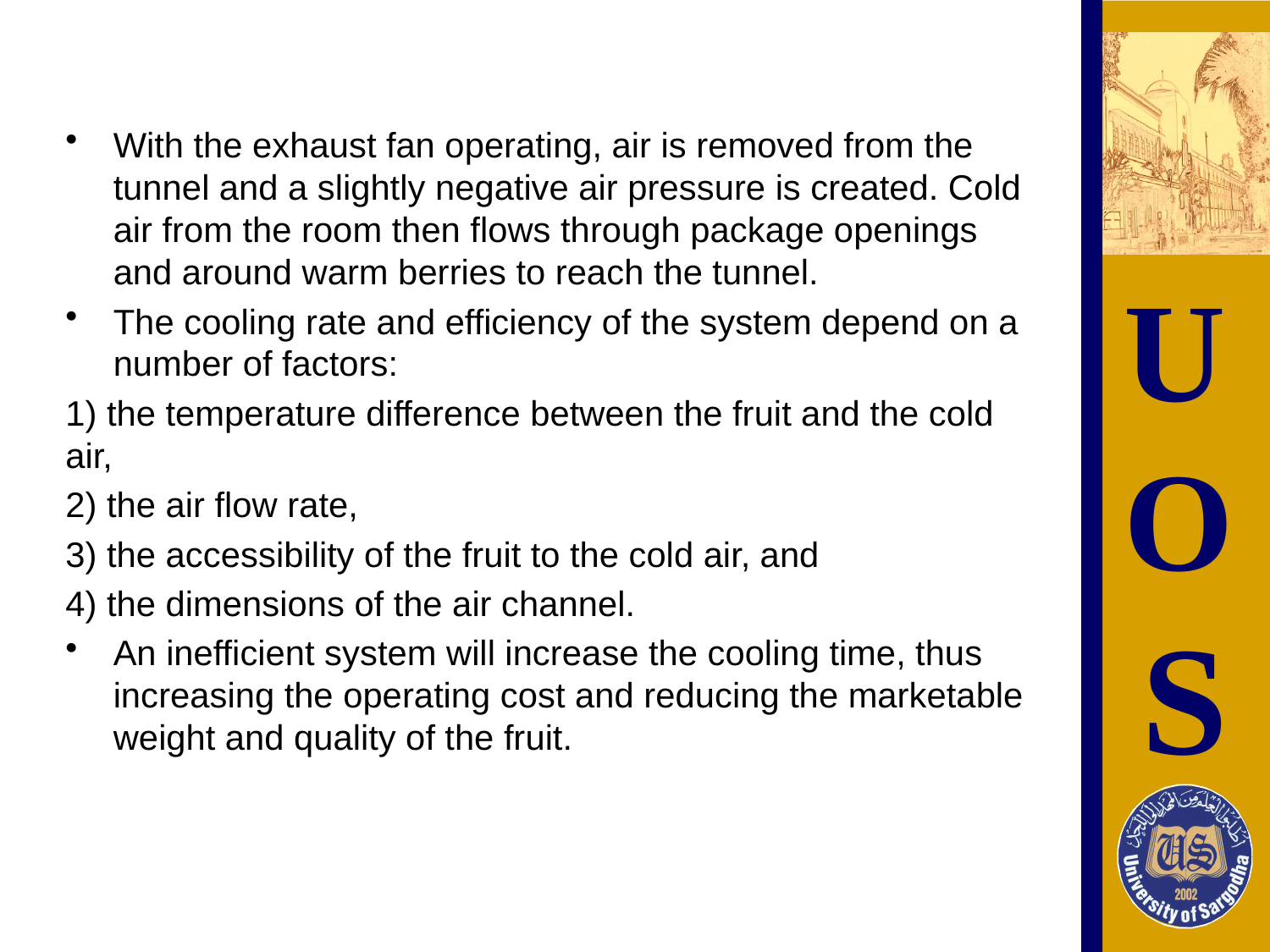

With the exhaust fan operating, air is removed from the tunnel and a slightly negative air pressure is created. Cold air from the room then flows through package openings and around warm berries to reach the tunnel.
The cooling rate and efficiency of the system depend on a number of factors:
1) the temperature difference between the fruit and the cold air,
2) the air flow rate,
3) the accessibility of the fruit to the cold air, and
4) the dimensions of the air channel.
An inefficient system will increase the cooling time, thus increasing the operating cost and reducing the marketable weight and quality of the fruit.